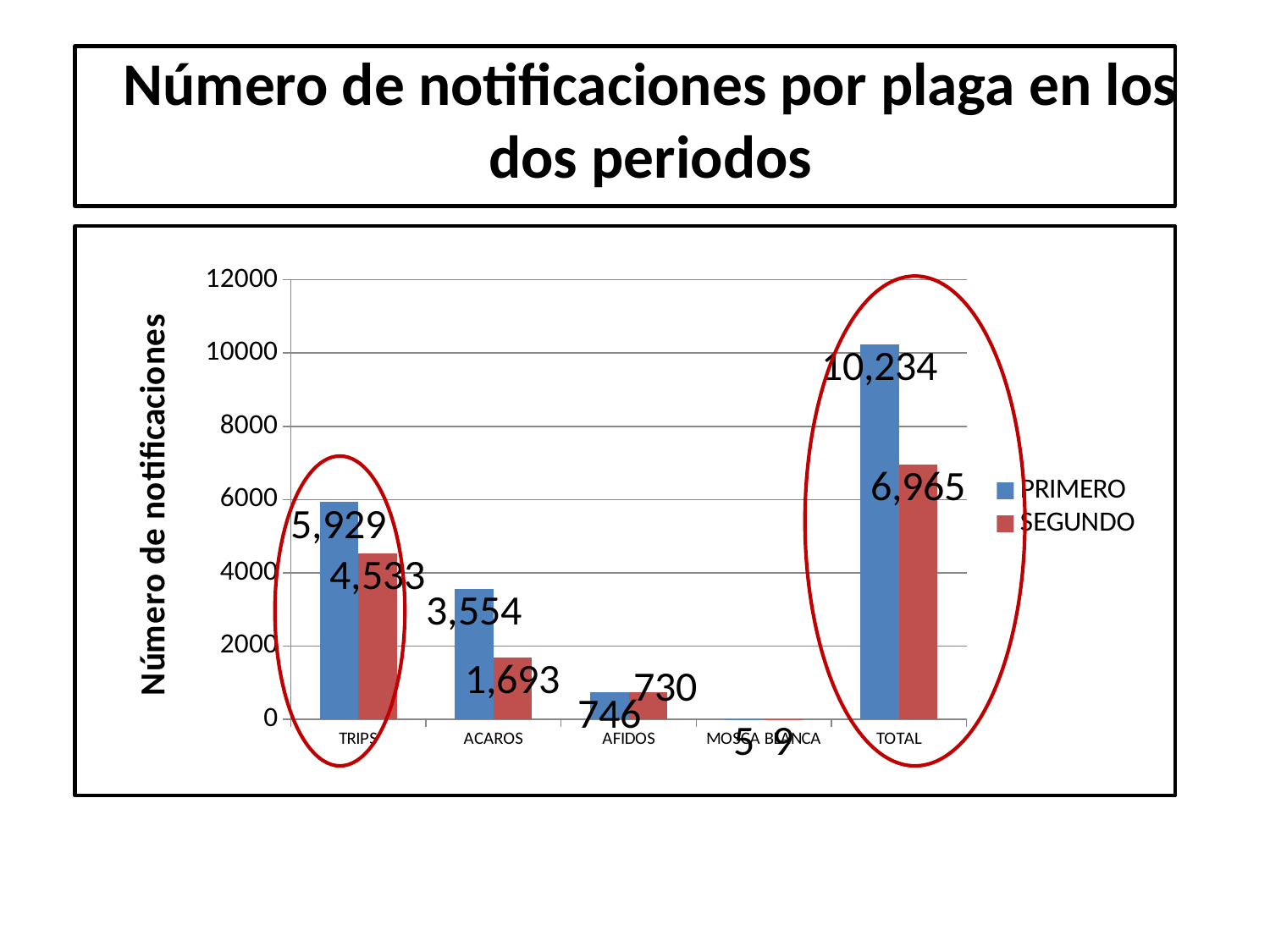

# Número de notificaciones por plaga en los dos periodos

### Chart

| Category | PRIMERO | SEGUNDO |
|---|---|---|
| TRIPS | 5929.0 | 4533.0 |
| ACAROS | 3554.0 | 1693.0 |
| AFIDOS | 746.0 | 730.0 |
| MOSCA BLANCA | 5.0 | 9.0 |
| TOTAL | 10234.0 | 6965.0 |